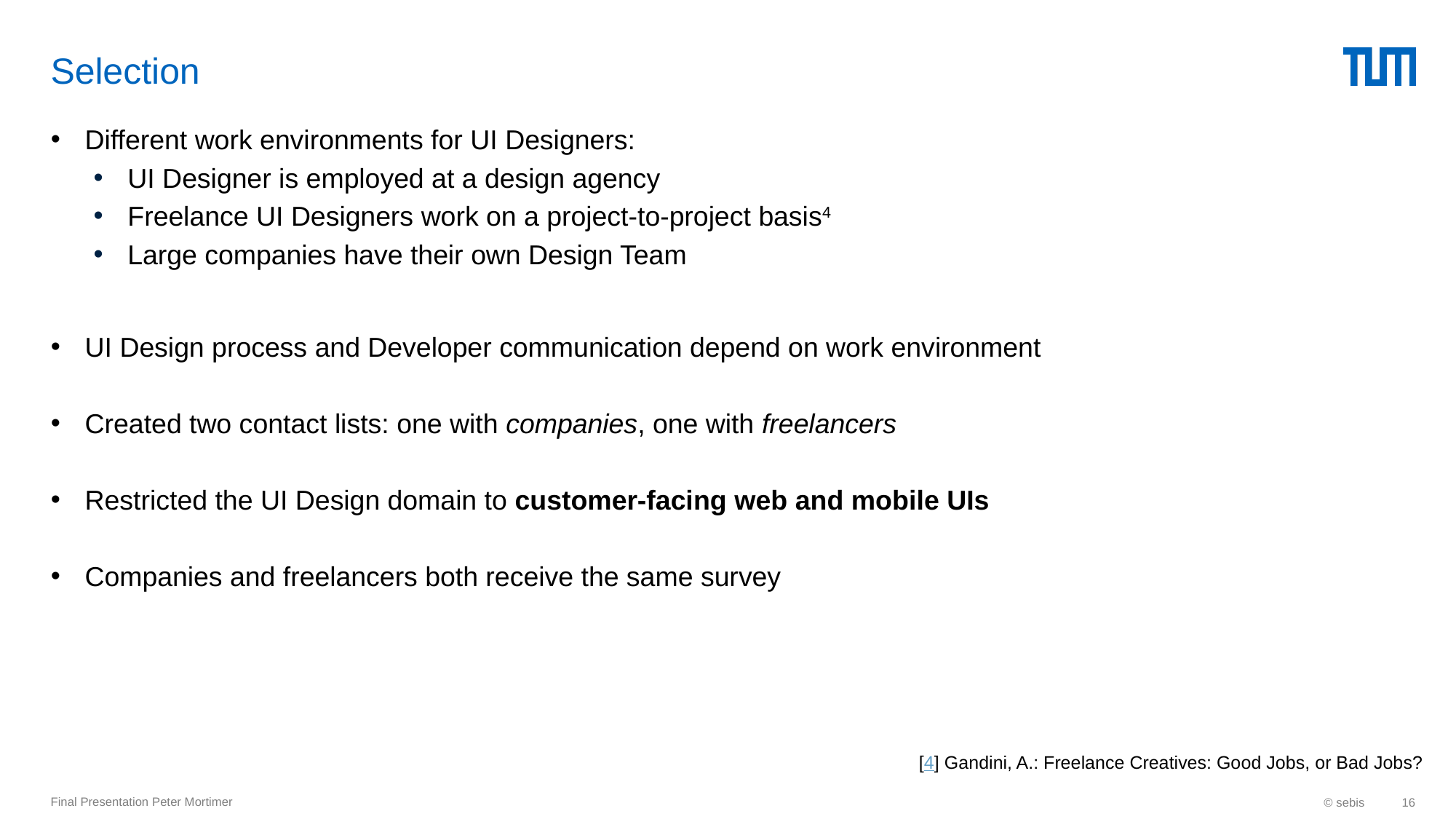

# Selection
Different work environments for UI Designers:
UI Designer is employed at a design agency
Freelance UI Designers work on a project-to-project basis4
Large companies have their own Design Team

UI Design process and Developer communication depend on work environment

Created two contact lists: one with companies, one with freelancers

Restricted the UI Design domain to customer-facing web and mobile UIs

Companies and freelancers both receive the same survey

[4] Gandini, A.: Freelance Creatives: Good Jobs, or Bad Jobs?
Final Presentation Peter Mortimer
© sebis
16